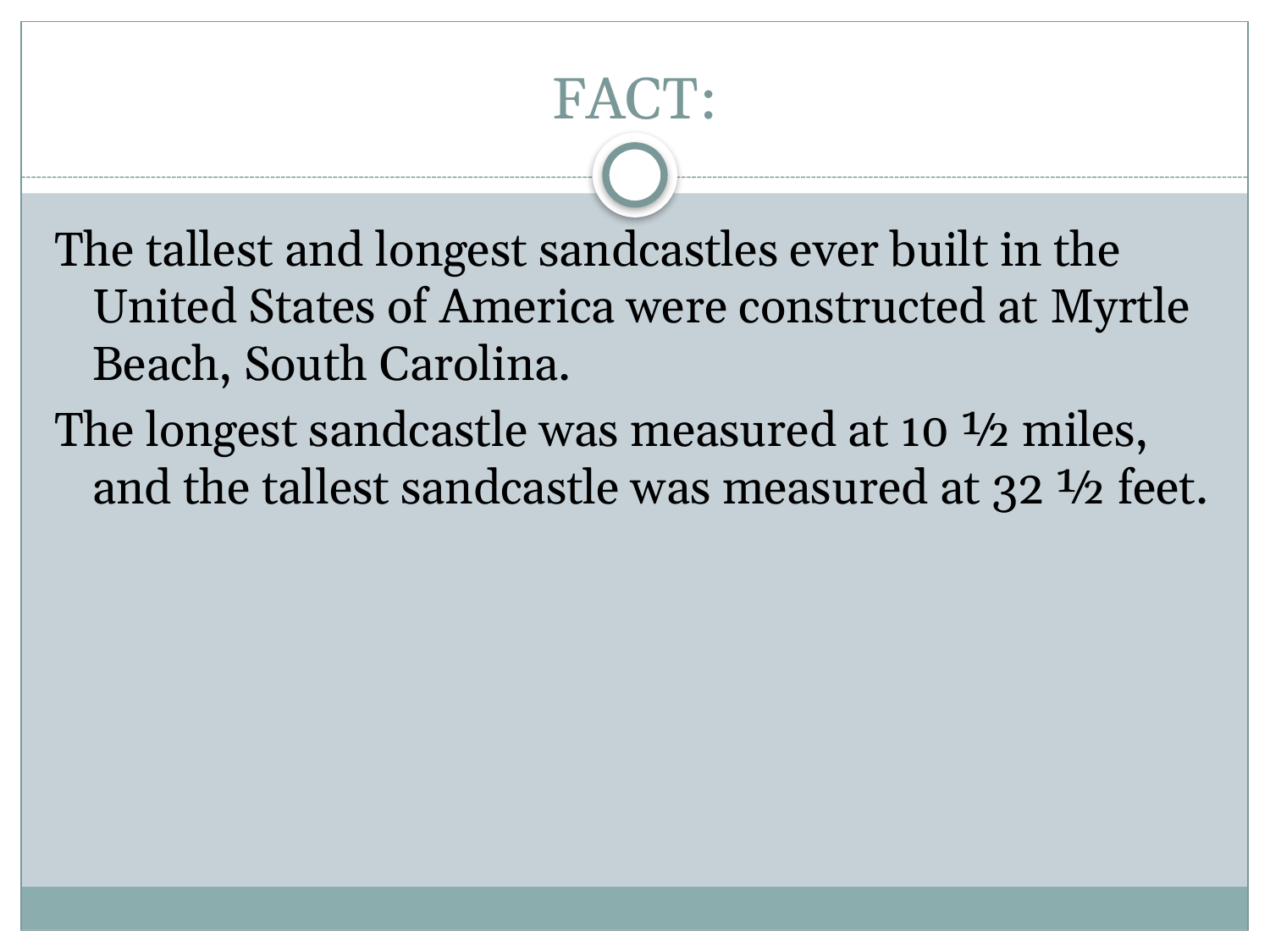

# FACT:
The tallest and longest sandcastles ever built in the United States of America were constructed at Myrtle Beach, South Carolina.
The longest sandcastle was measured at 10 ½ miles, and the tallest sandcastle was measured at 32 ½ feet.